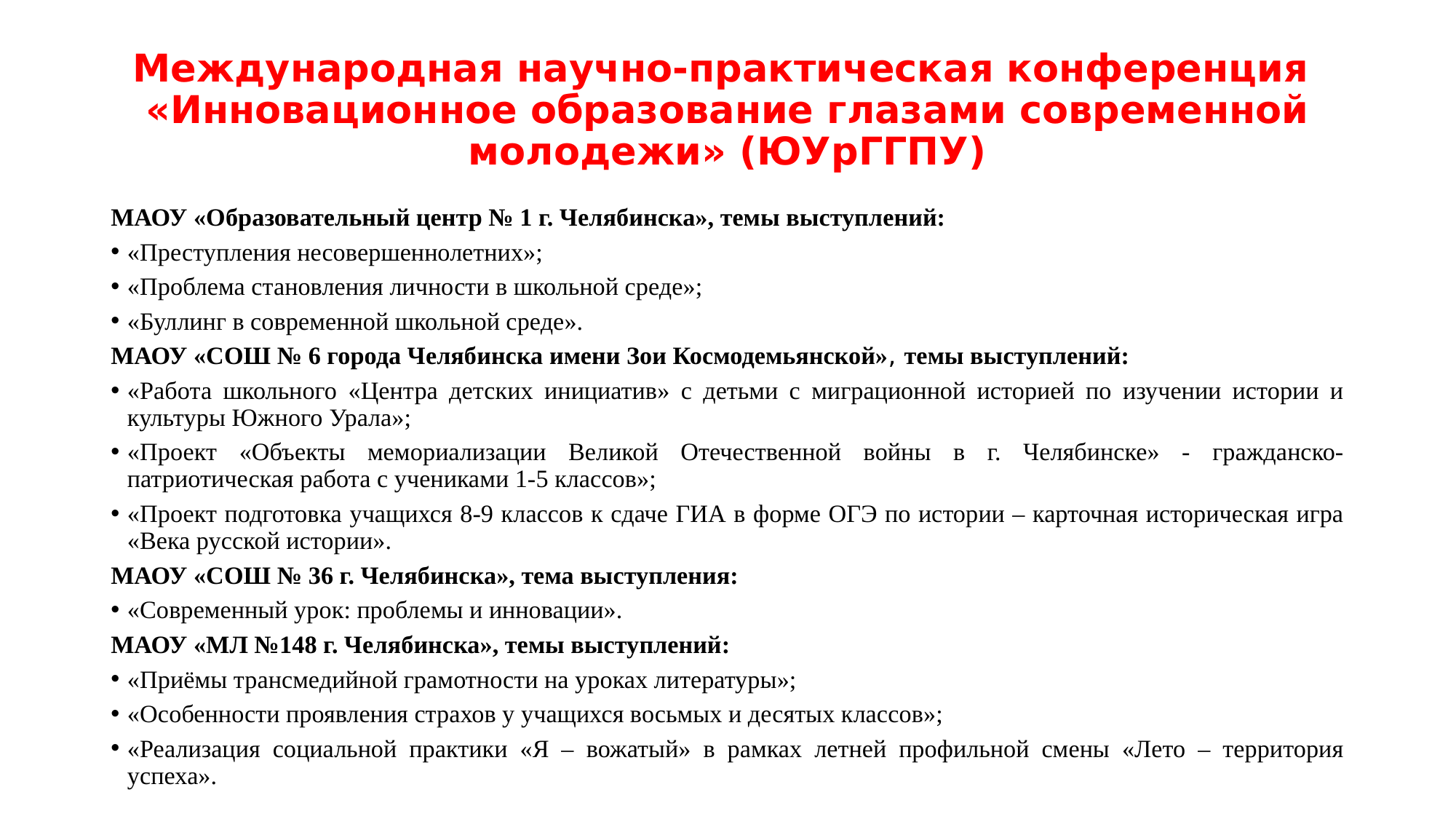

# Международная научно-практическая конференция  «Инновационное образование глазами современной молодежи» (ЮУрГГПУ)
МАОУ «Образовательный центр № 1 г. Челябинска», темы выступлений:
«Преступления несовершеннолетних»;
«Проблема становления личности в школьной среде»;
«Буллинг в современной школьной среде».
МАОУ «СОШ № 6 города Челябинска имени Зои Космодемьянской», темы выступлений:
«Работа школьного «Центра детских инициатив» с детьми с миграционной историей по изучении истории и культуры Южного Урала»;
«Проект «Объекты мемориализации Великой Отечественной войны в г. Челябинске» - гражданско-патриотическая работа с учениками 1-5 классов»;
«Проект подготовка учащихся 8-9 классов к сдаче ГИА в форме ОГЭ по истории – карточная историческая игра «Века русской истории».
МАОУ «СОШ № 36 г. Челябинска», тема выступления:
«Современный урок: проблемы и инновации».
МАОУ «МЛ №148 г. Челябинска», темы выступлений:
«Приёмы трансмедийной грамотности на уроках литературы»;
«Особенности проявления страхов у учащихся восьмых и десятых классов»;
«Реализация социальной практики «Я – вожатый» в рамках летней профильной смены «Лето – территория успеха».